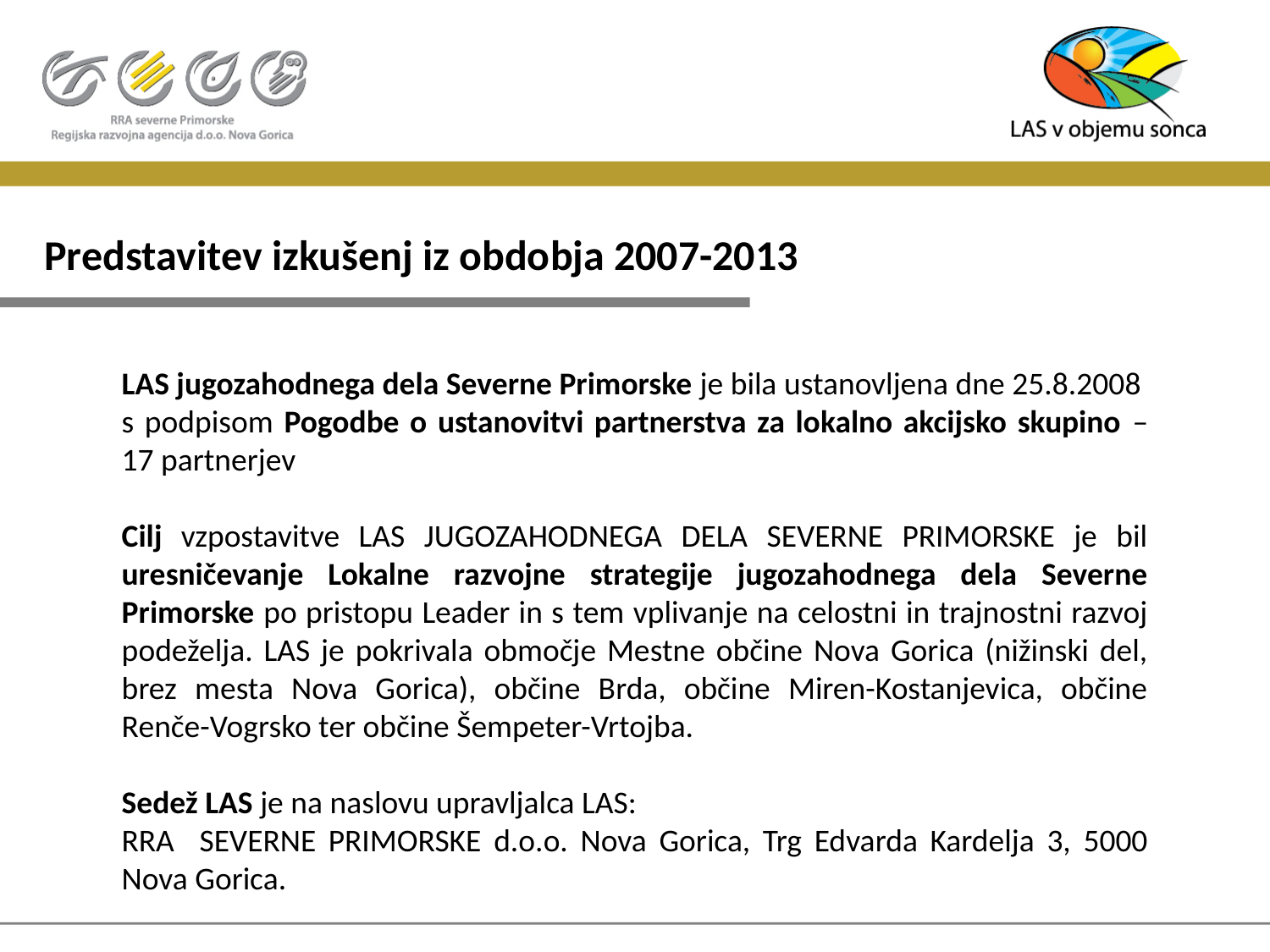

# Predstavitev izkušenj iz obdobja 2007-2013

LAS jugozahodnega dela Severne Primorske je bila ustanovljena dne 25.8.2008  s podpisom Pogodbe o ustanovitvi partnerstva za lokalno akcijsko skupino – 17 partnerjev

Cilj vzpostavitve LAS JUGOZAHODNEGA DELA SEVERNE PRIMORSKE je bil uresničevanje Lokalne razvojne strategije jugozahodnega dela Severne Primorske po pristopu Leader in s tem vplivanje na celostni in trajnostni razvoj podeželja. LAS je pokrivala območje Mestne občine Nova Gorica (nižinski del, brez mesta Nova Gorica), občine Brda, občine Miren-Kostanjevica, občine Renče-Vogrsko ter občine Šempeter-Vrtojba.

Sedež LAS je na naslovu upravljalca LAS:
RRA  severne Primorske d.o.o. Nova Gorica, Trg Edvarda Kardelja 3, 5000 Nova Gorica.